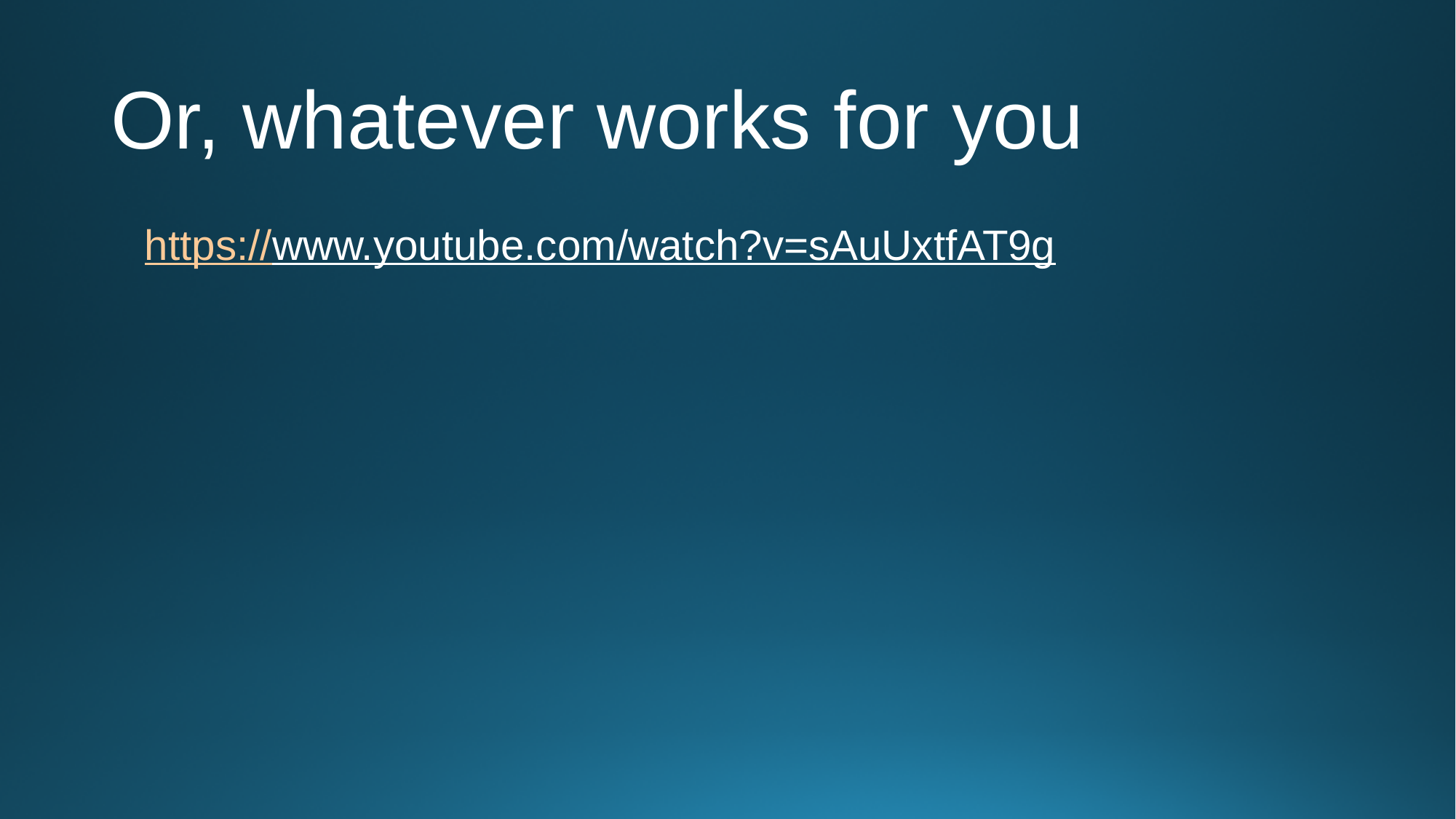

# Or, whatever works for you
https://www.youtube.com/watch?v=sAuUxtfAT9g